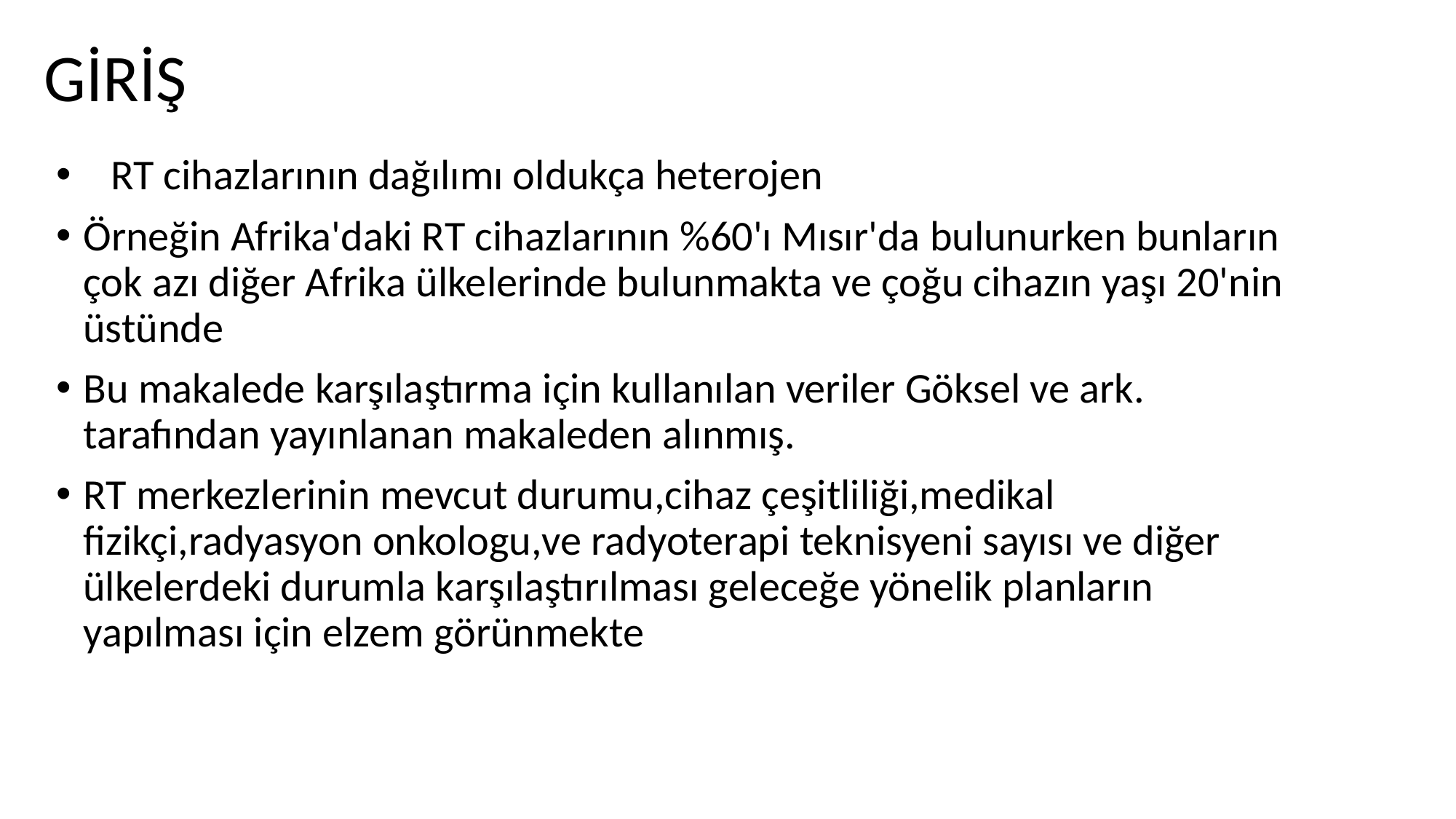

# GİRİŞ
RT cihazlarının dağılımı oldukça heterojen
Örneğin Afrika'daki RT cihazlarının %60'ı Mısır'da bulunurken bunların çok azı diğer Afrika ülkelerinde bulunmakta ve çoğu cihazın yaşı 20'nin üstünde
Bu makalede karşılaştırma için kullanılan veriler Göksel ve ark. tarafından yayınlanan makaleden alınmış.
RT merkezlerinin mevcut durumu,cihaz çeşitliliği,medikal fizikçi,radyasyon onkologu,ve radyoterapi teknisyeni sayısı ve diğer ülkelerdeki durumla karşılaştırılması geleceğe yönelik planların yapılması için elzem görünmekte